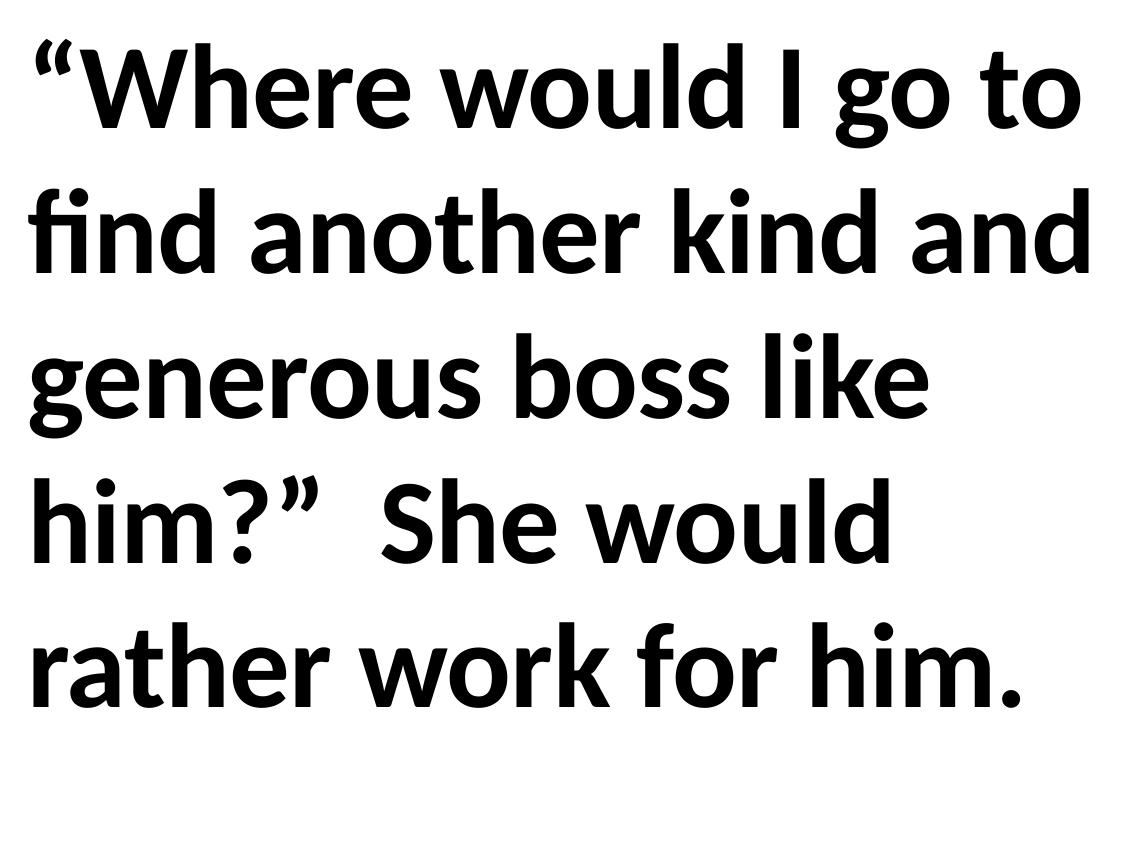

“Where would I go to find another kind and generous boss like him?”  She would rather work for him.